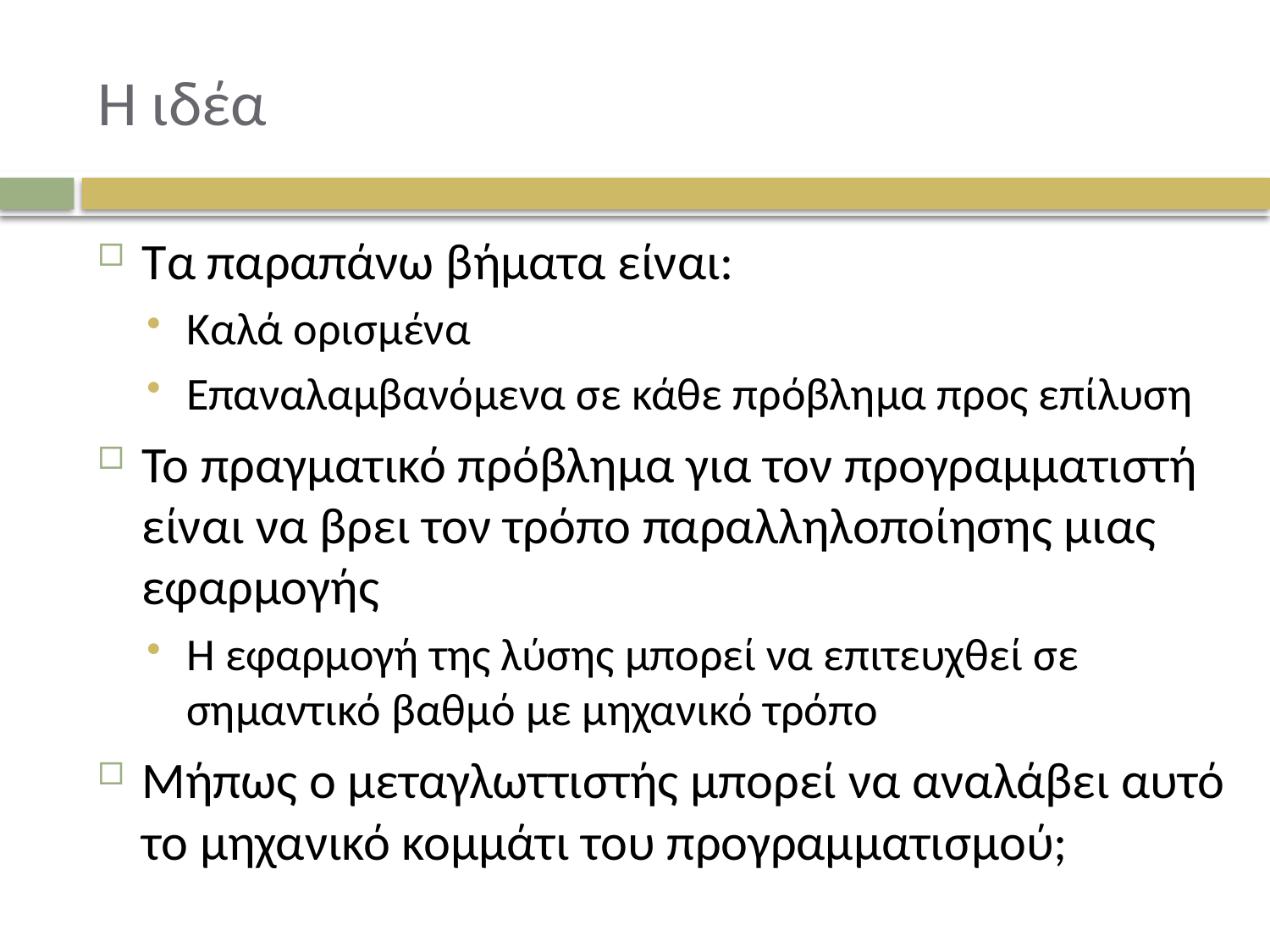

# Η ιδέα
Τα παραπάνω βήματα είναι:
Καλά ορισμένα
Επαναλαμβανόμενα σε κάθε πρόβλημα προς επίλυση
Το πραγματικό πρόβλημα για τον προγραμματιστή είναι να βρει τον τρόπο παραλληλοποίησης μιας εφαρμογής
Η εφαρμογή της λύσης μπορεί να επιτευχθεί σε σημαντικό βαθμό με μηχανικό τρόπο
Μήπως ο μεταγλωττιστής μπορεί να αναλάβει αυτό το μηχανικό κομμάτι του προγραμματισμού;